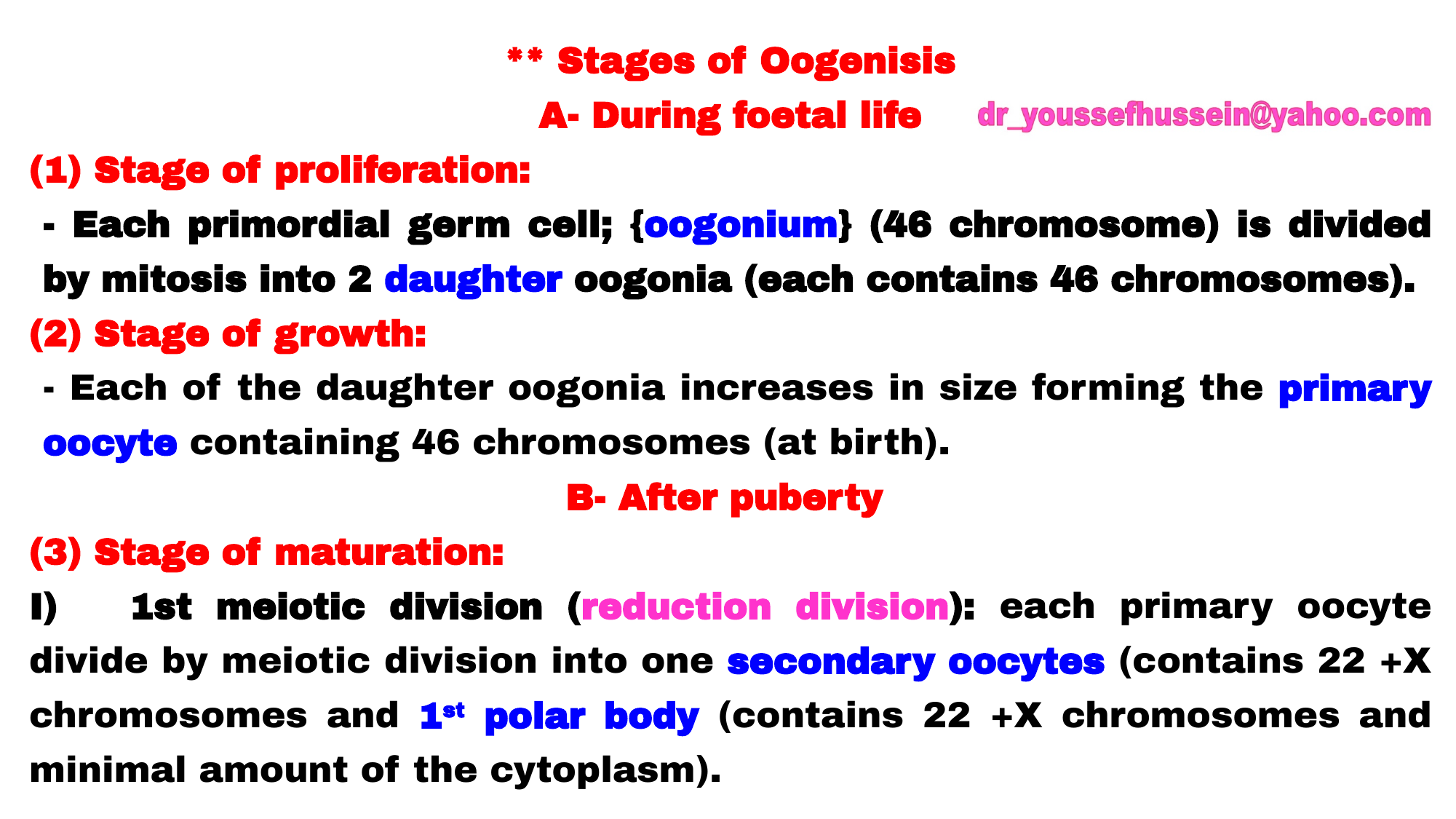

** Stages of Oogenisis
A- During foetal life
(1) Stage of proliferation:
- Each primordial germ cell; {oogonium} (46 chromosome) is divided by mitosis into 2 daughter oogonia (each contains 46 chromosomes).
(2) Stage of growth:
- Each of the daughter oogonia increases in size forming the primary oocyte containing 46 chromosomes (at birth).
B- After puberty
(3) Stage of maturation:
I)   1st meiotic division (reduction division): each primary oocyte divide by meiotic division into one secondary oocytes (contains 22 +X chromosomes and 1st polar body (contains 22 +X chromosomes and minimal amount of the cytoplasm).